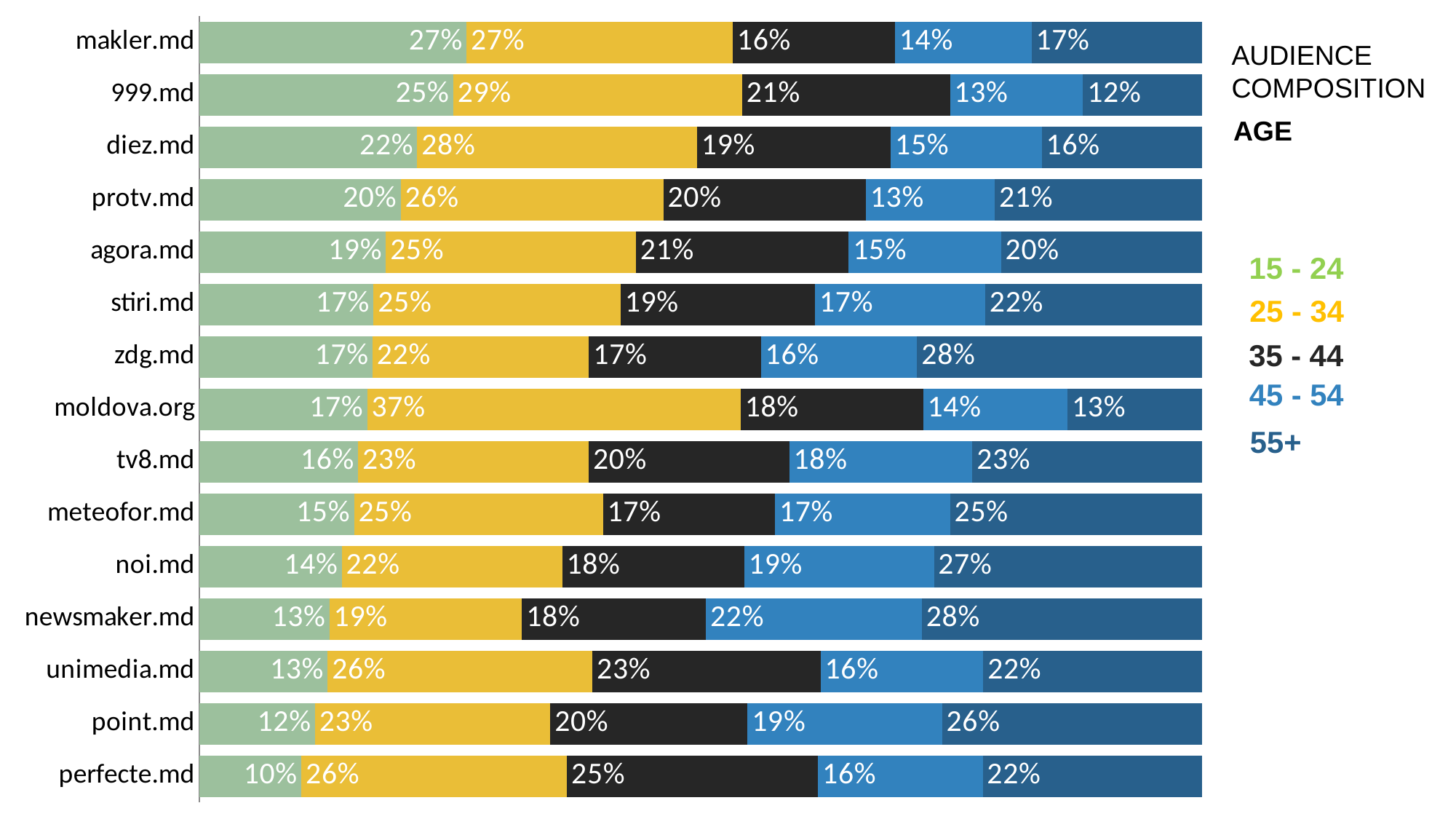

### Chart

| Category | Age Distribution 15-24 | Age: 25-34 | Age: 35-44 | Age: 45-54 | Age: 55-99 |
|---|---|---|---|---|---|
| makler.md | 0.26654008 | 0.26554068 | 0.16180292 | 0.13631821 | 0.16979812 |
| 999.md | 0.25319729 | 0.28821022 | 0.20738696 | 0.13274862 | 0.11845692 |
| diez.md | 0.21737199 | 0.27912918 | 0.19337998 | 0.15050539 | 0.15961346 |
| protv.md | 0.20081764 | 0.26214073 | 0.20180872 | 0.12871655 | 0.20651635 |
| agora.md | 0.18602904 | 0.24962444 | 0.2120681 | 0.15197797 | 0.20030045 |
| stiri.md | 0.17372991 | 0.24654002 | 0.19393106 | 0.16977564 | 0.21602338 |
| zdg.md | 0.17281257 | 0.21579751 | 0.17164885 | 0.15579315 | 0.28394792 |
| moldova.org | 0.16739447 | 0.37263464 | 0.18195051 | 0.1441048 | 0.13391557 |
| tv8.md | 0.15840058 | 0.22993925 | 0.20015414 | 0.18270015 | 0.22880588 |
| meteofor.md | 0.15428378 | 0.24829606 | 0.17174562 | 0.17461837 | 0.25105616 |
| noi.md | 0.14209958 | 0.21990708 | 0.18166033 | 0.18912197 | 0.26721104 |
| newsmaker.md | 0.12985196 | 0.19198042 | 0.18341299 | 0.21552629 | 0.27922835 |
| unimedia.md | 0.12799458 | 0.26420069 | 0.22736176 | 0.16249812 | 0.21794485 |
| point.md | 0.11535039 | 0.23476085 | 0.19677419 | 0.19404894 | 0.25906563 |
| perfecte.md | 0.10176549 | 0.26499001 | 0.25049967 | 0.16422385 | 0.21852099 |
AUDIENCE COMPOSITION
AGE
15 - 24
25 - 34
35 - 44
45 - 54
55+
Q3 2022